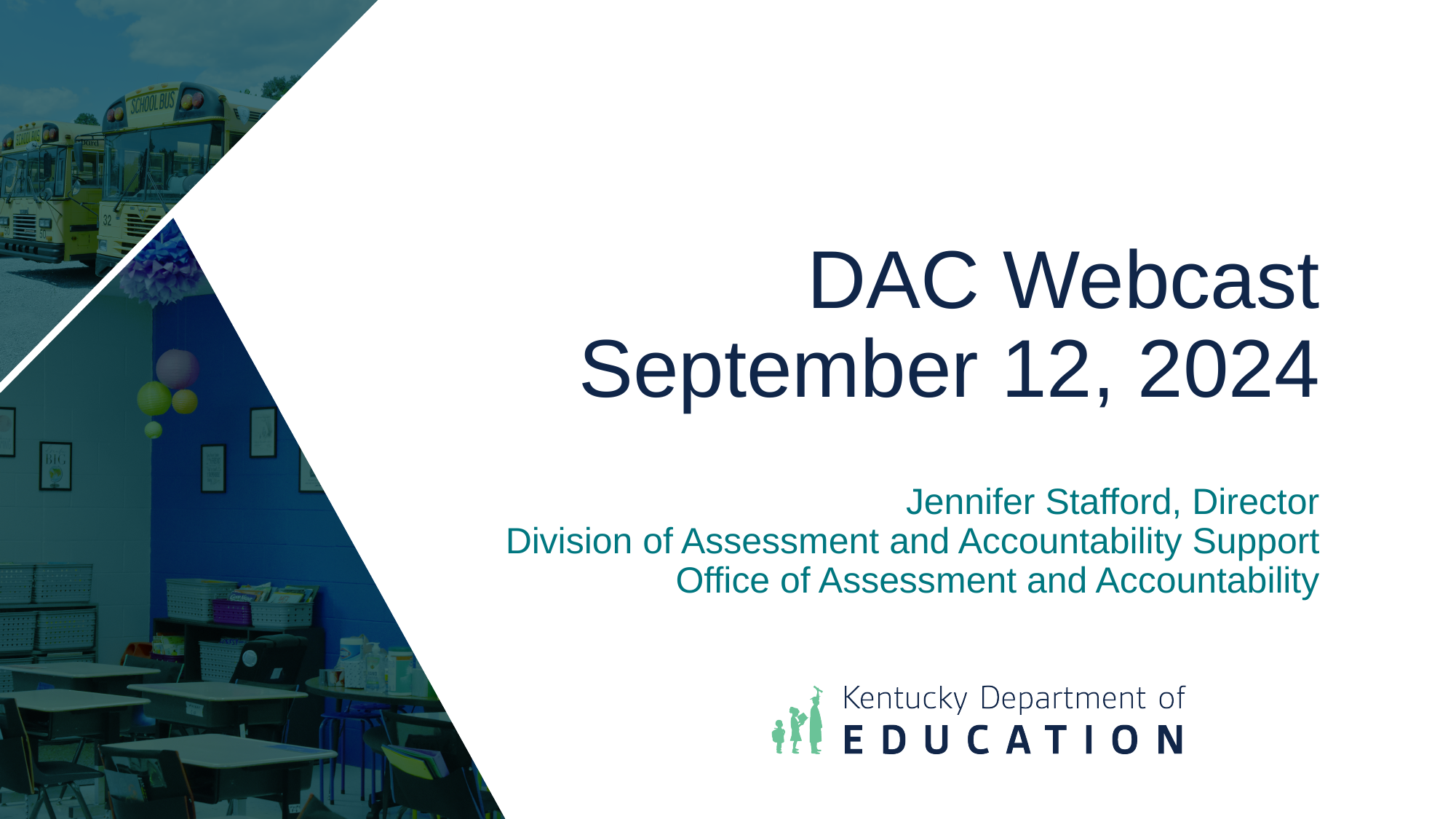

# DAC Webcast September 12, 2024

Jennifer Stafford, Director
   Division of Assessment and Accountability Support
Office of Assessment and Accountability